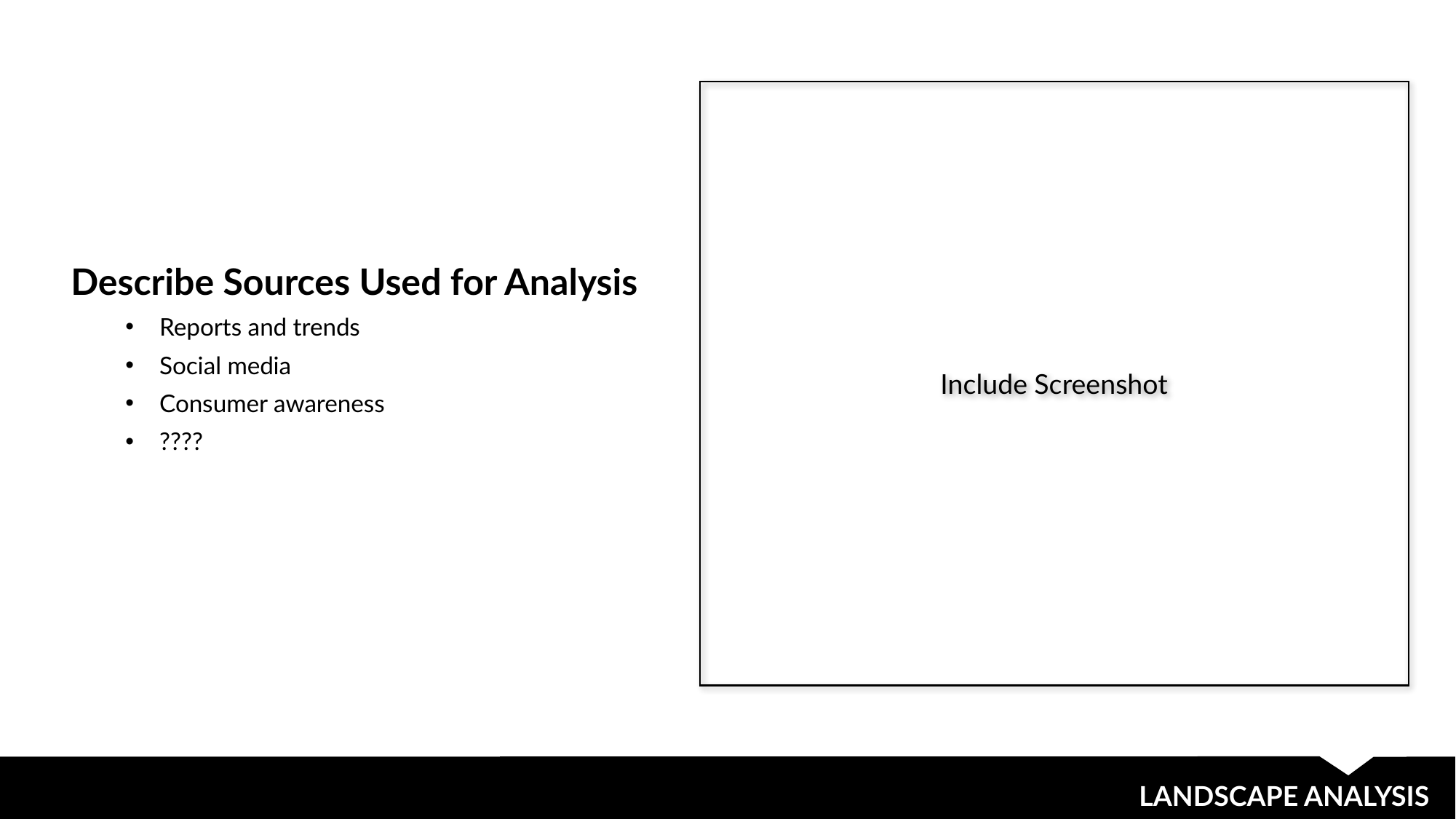

Include Screenshot
Describe Sources Used for Analysis
Reports and trends
Social media
Consumer awareness
????

LANDSCAPE ANALYSIS